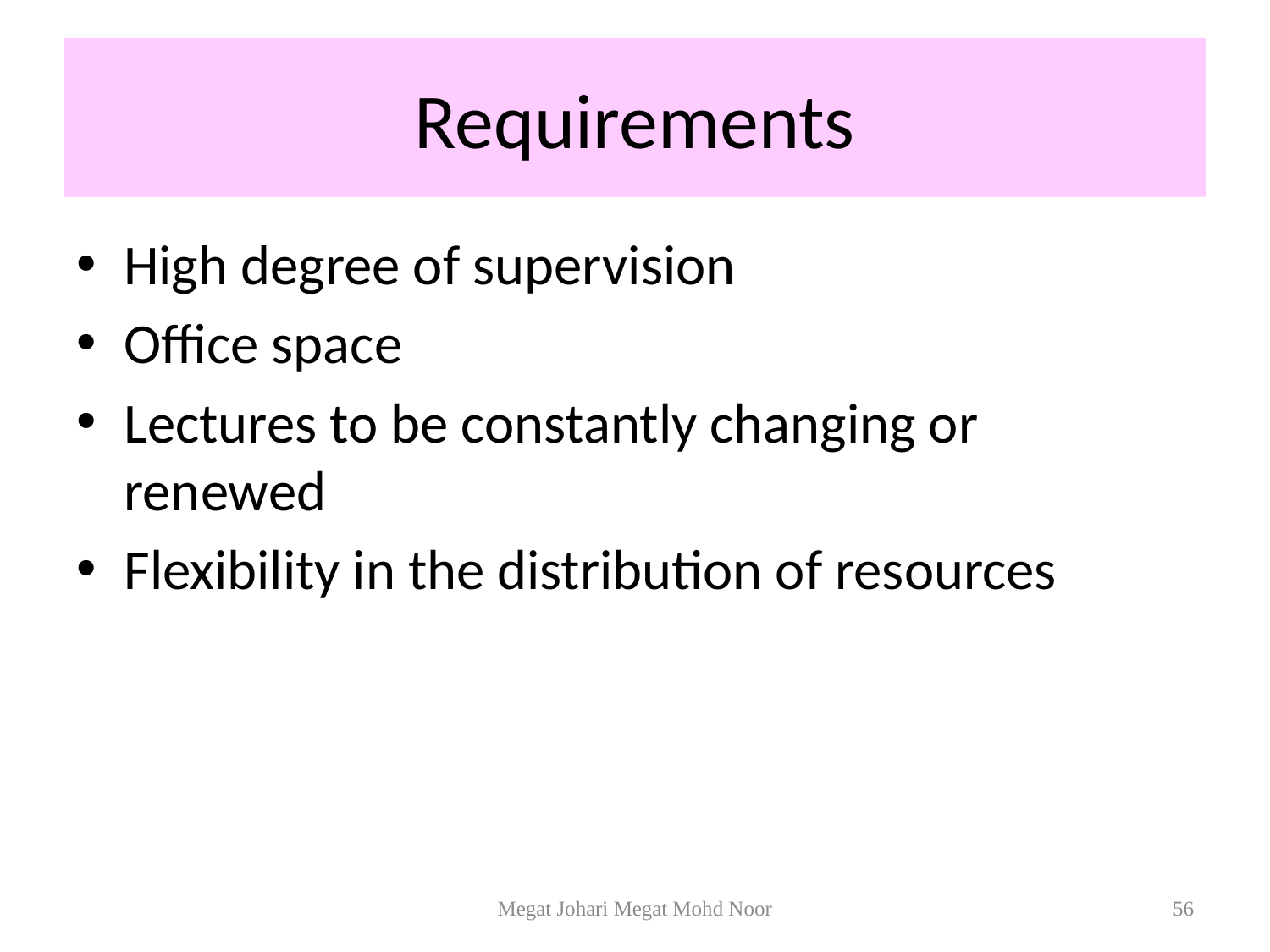

# Requirements
High degree of supervision
Office space
Lectures to be constantly changing or renewed
Flexibility in the distribution of resources
Megat Johari Megat Mohd Noor
56